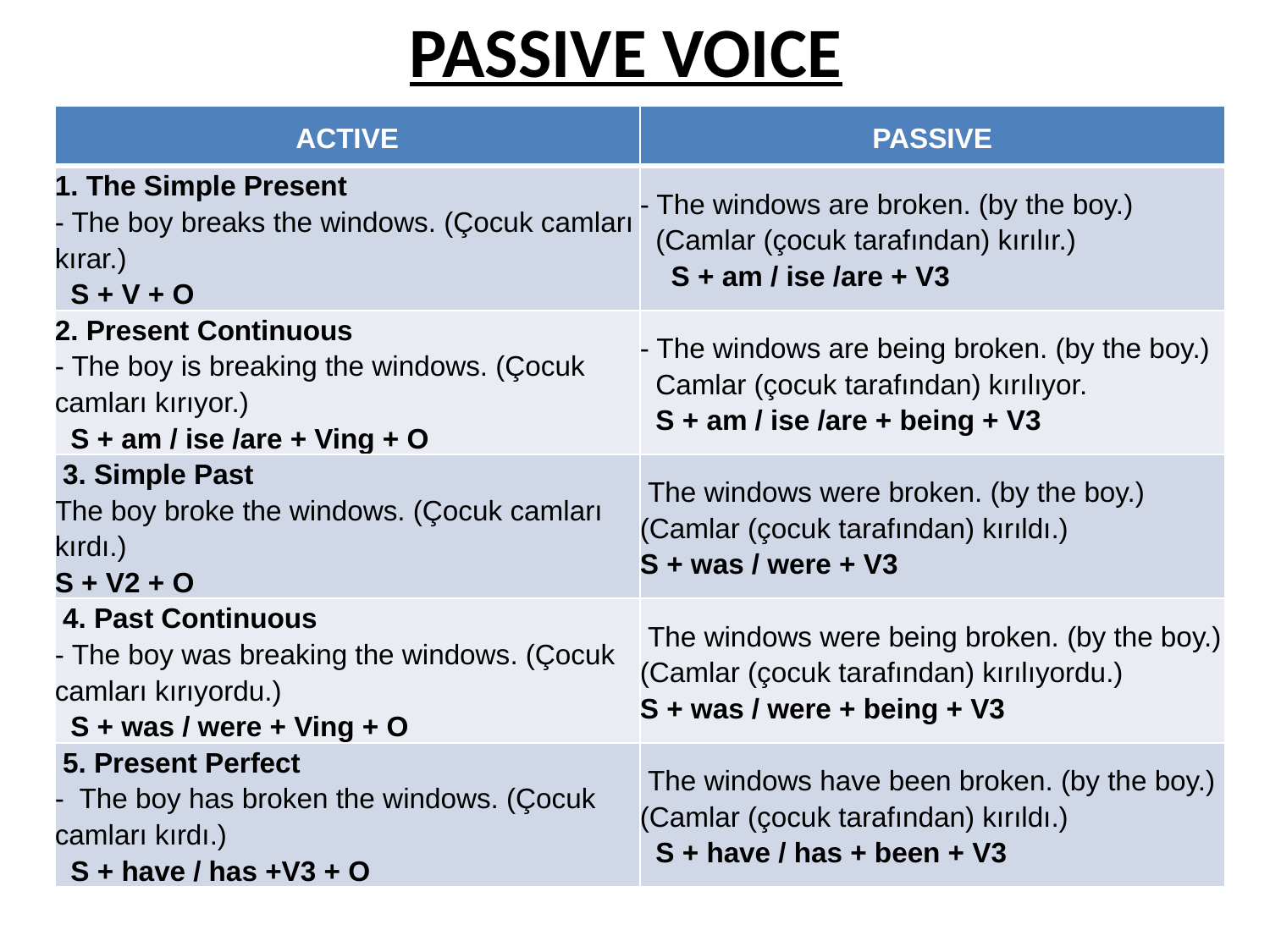

# PASSIVE VOICE
| ACTIVE | PASSIVE |
| --- | --- |
| 1. The Simple Present - The boy breaks the windows. (Çocuk camları kırar.)   S + V + O | - The windows are broken. (by the boy.)   (Camlar (çocuk tarafından) kırılır.)     S + am / ise /are + V3 |
| 2. Present Continuous - The boy is breaking the windows. (Çocuk camları kırıyor.)   S + am / ise /are + Ving + O | - The windows are being broken. (by the boy.)   Camlar (çocuk tarafından) kırılıyor.   S + am / ise /are + being + V3 |
| 3. Simple Past The boy broke the windows. (Çocuk camları kırdı.) S + V2 + O | The windows were broken. (by the boy.) (Camlar (çocuk tarafından) kırıldı.) S + was / were + V3 |
| 4. Past Continuous - The boy was breaking the windows. (Çocuk camları kırıyordu.)   S + was / were + Ving + O | The windows were being broken. (by the boy.) (Camlar (çocuk tarafından) kırılıyordu.) S + was / were + being + V3 |
| 5. Present Perfect -  The boy has broken the windows. (Çocuk camları kırdı.)   S + have / has +V3 + O | The windows have been broken. (by the boy.) (Camlar (çocuk tarafından) kırıldı.)   S + have / has + been + V3 |